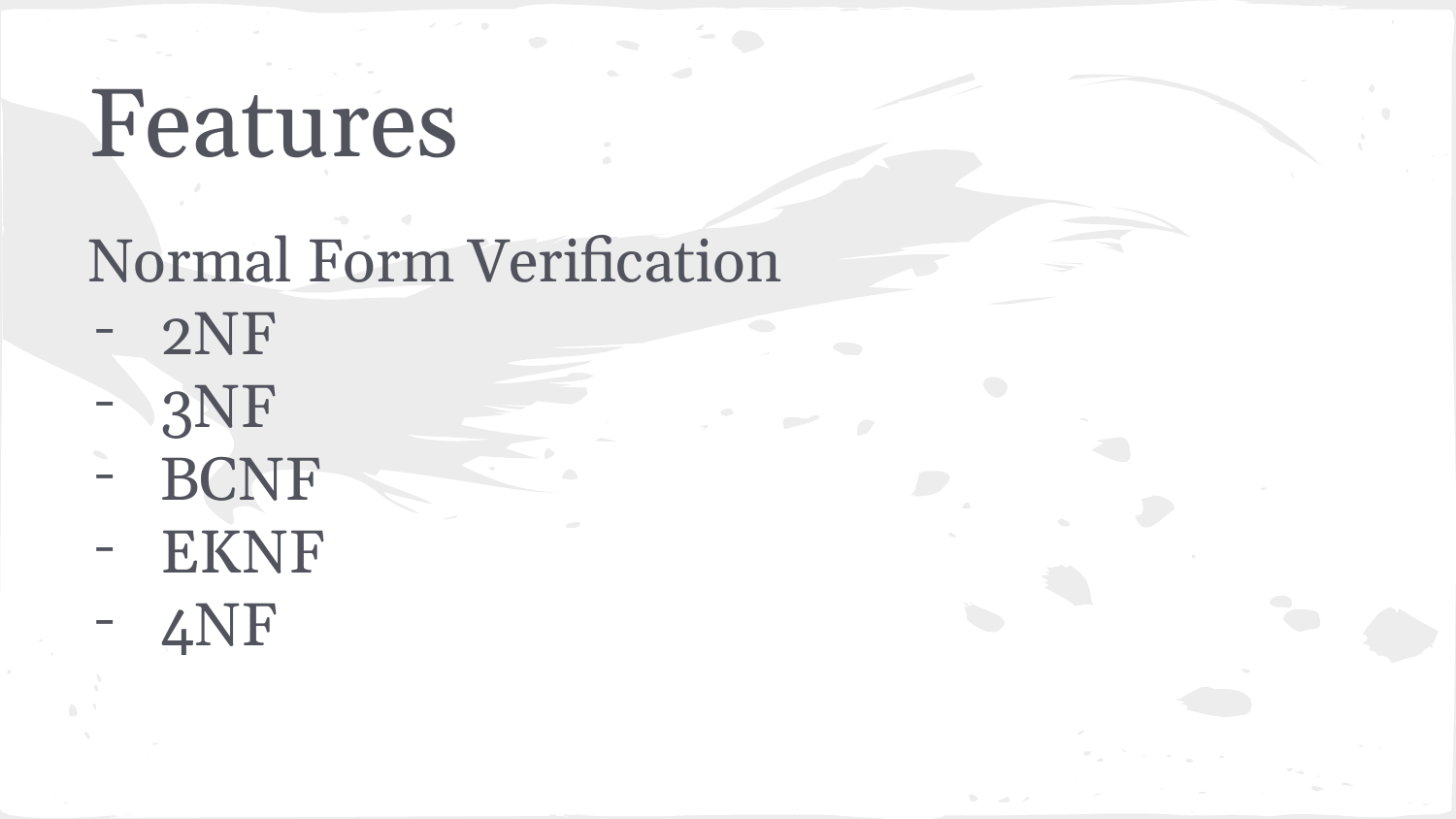

# Features
Normal Form Verification
2NF
3NF
BCNF
EKNF
4NF